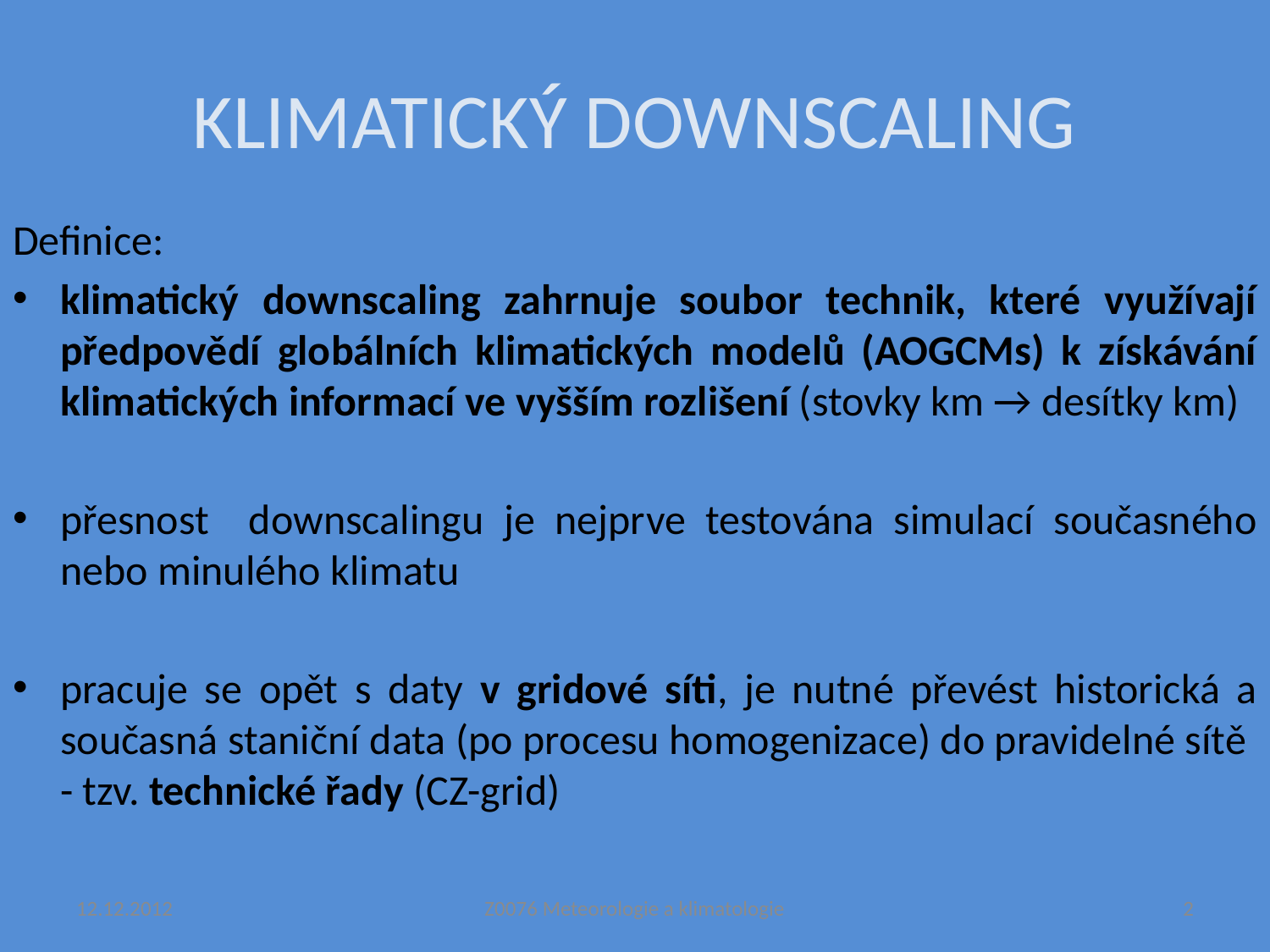

# KLIMATICKÝ DOWNSCALING
Definice:
klimatický downscaling zahrnuje soubor technik, které využívají předpovědí globálních klimatických modelů (AOGCMs) k získávání klimatických informací ve vyšším rozlišení (stovky km → desítky km)

přesnost  downscalingu je nejprve testována simulací současného nebo minulého klimatu

pracuje se opět s daty v gridové síti, je nutné převést historická a současná staniční data (po procesu homogenizace) do pravidelné sítě  - tzv. technické řady (CZ-grid)

12.12.2012
Z0076 Meteorologie a klimatologie
2